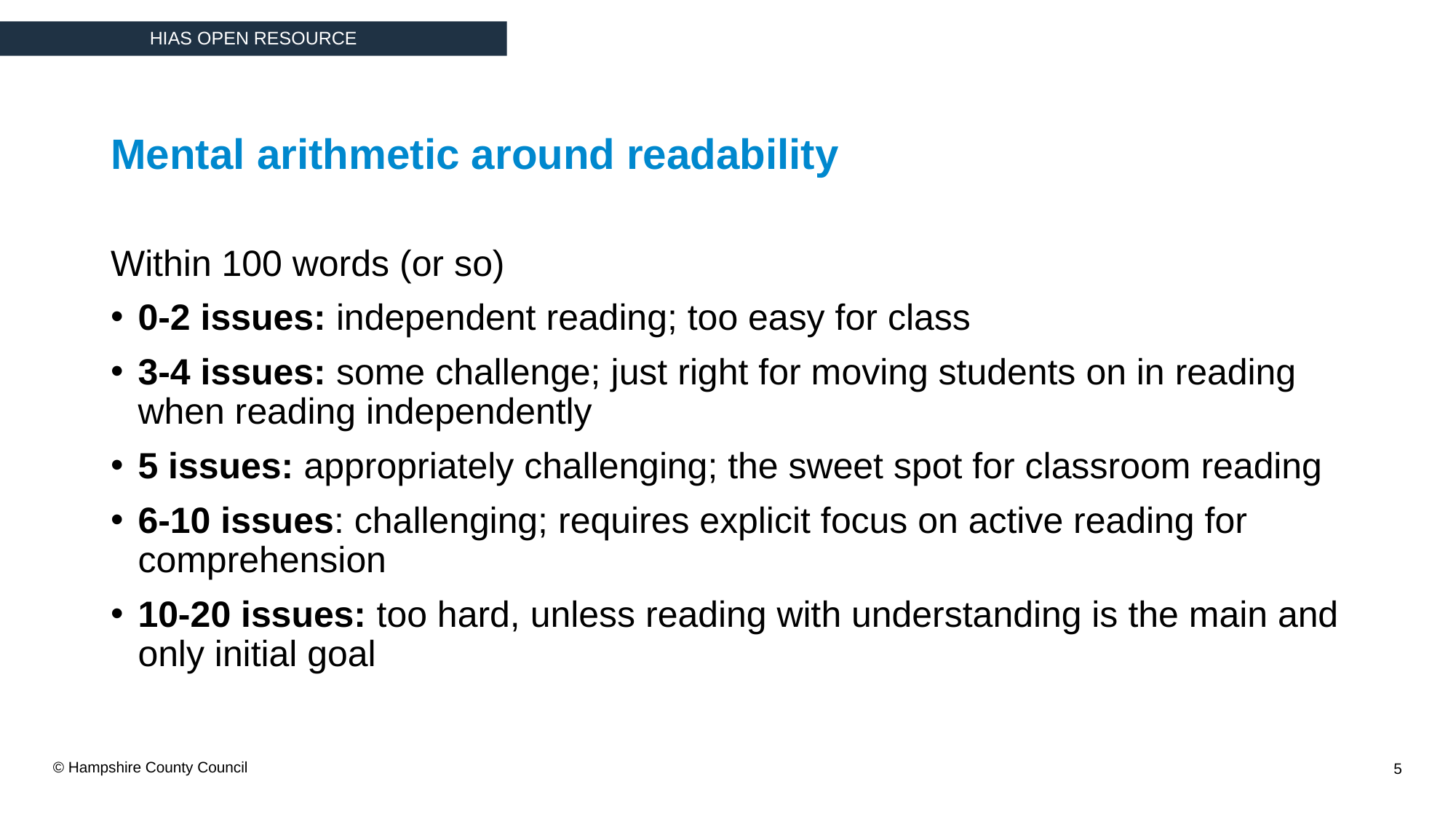

Mental arithmetic around readability
Within 100 words (or so)
0-2 issues: independent reading; too easy for class
3-4 issues: some challenge; just right for moving students on in reading when reading independently
5 issues: appropriately challenging; the sweet spot for classroom reading
6-10 issues: challenging; requires explicit focus on active reading for comprehension
10-20 issues: too hard, unless reading with understanding is the main and only initial goal